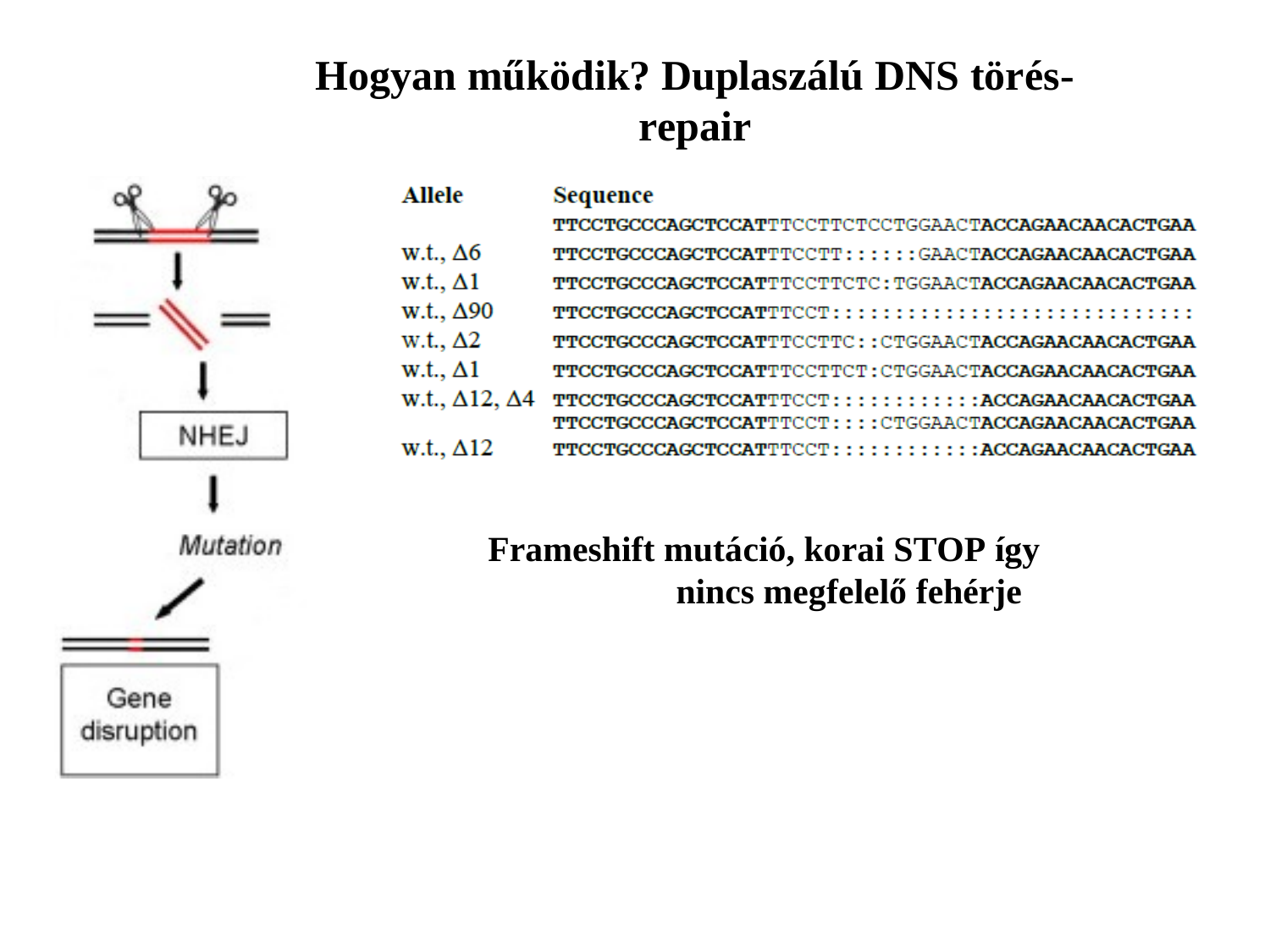

Hogyan működik? Duplaszálú DNS törés-
repair

Frameshift mutáció, korai STOP így nincs megfelelő fehérje